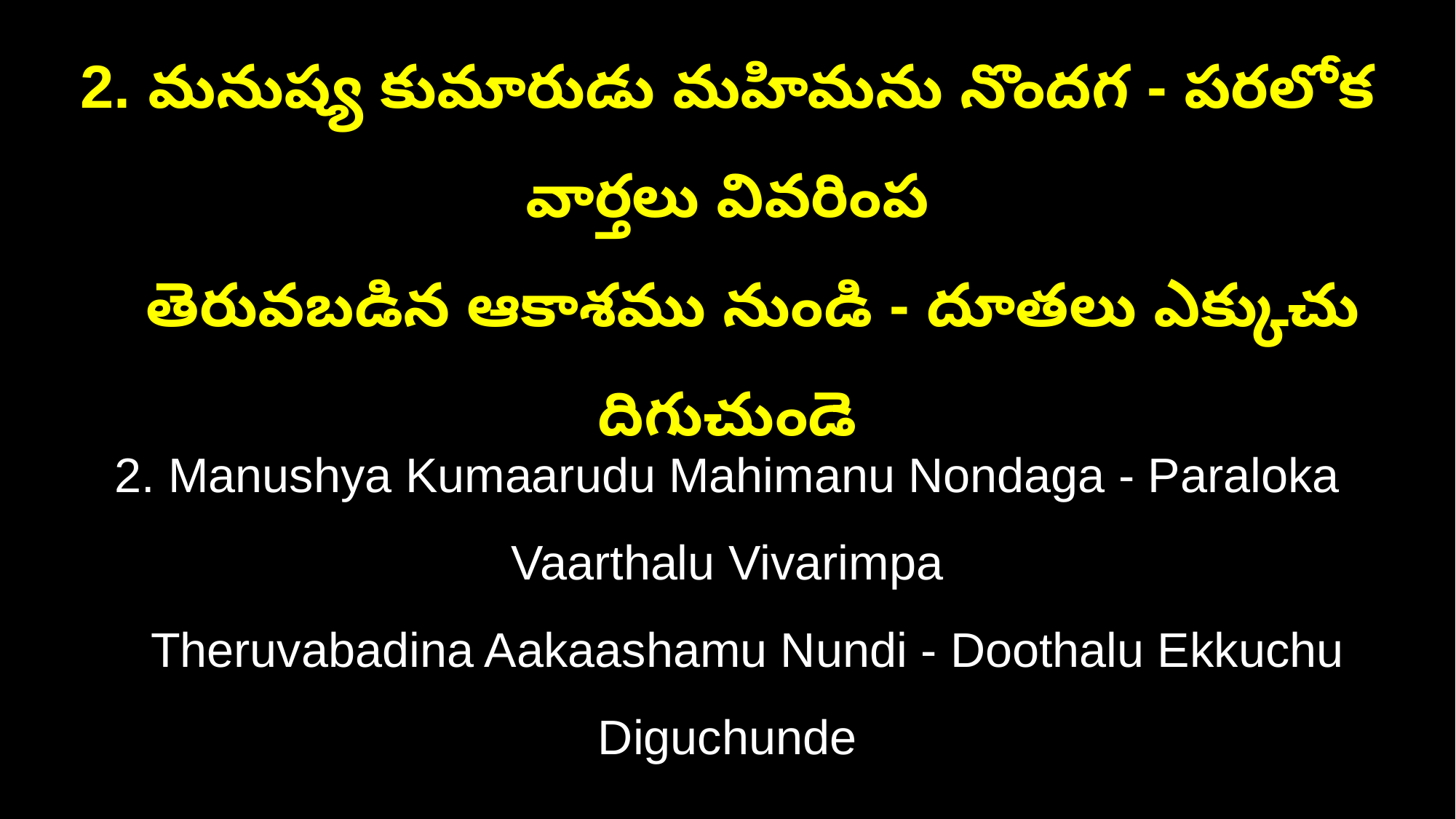

2. మనుష్య కుమారుడు మహిమను నొందగ - పరలోక వార్తలు వివరింప
   తెరువబడిన ఆకాశము నుండి - దూతలు ఎక్కుచు దిగుచుండె
2. Manushya Kumaarudu Mahimanu Nondaga - Paraloka Vaarthalu Vivarimpa
   Theruvabadina Aakaashamu Nundi - Doothalu Ekkuchu Diguchunde